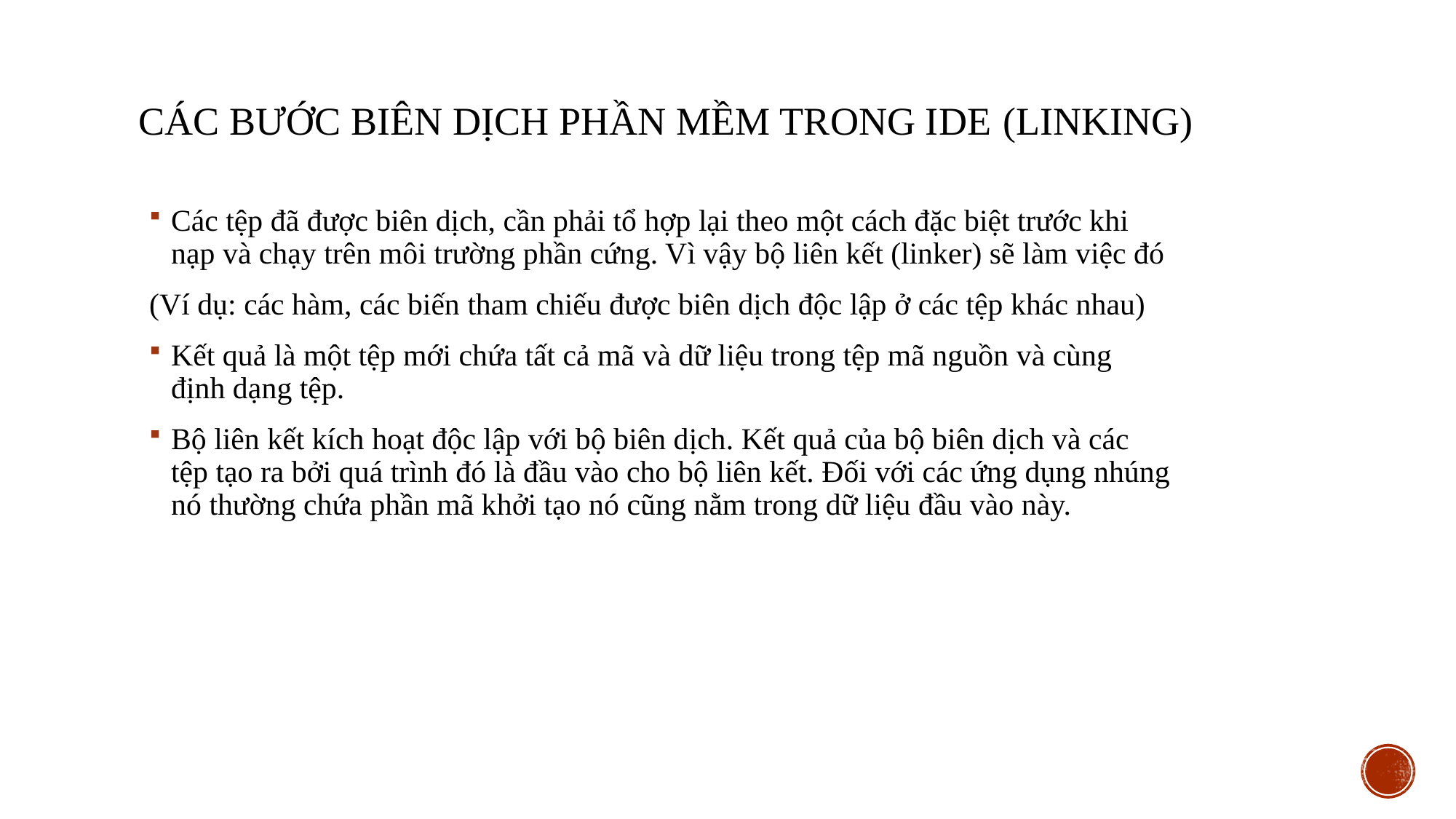

# Các bước biên dịch phần mềm trong IDE (LINKing)
Các tệp đã được biên dịch, cần phải tổ hợp lại theo một cách đặc biệt trước khi nạp và chạy trên môi trường phần cứng. Vì vậy bộ liên kết (linker) sẽ làm việc đó
(Ví dụ: các hàm, các biến tham chiếu được biên dịch độc lập ở các tệp khác nhau)
Kết quả là một tệp mới chứa tất cả mã và dữ liệu trong tệp mã nguồn và cùng định dạng tệp.
Bộ liên kết kích hoạt độc lập với bộ biên dịch. Kết quả của bộ biên dịch và các tệp tạo ra bởi quá trình đó là đầu vào cho bộ liên kết. Đối với các ứng dụng nhúng nó thường chứa phần mã khởi tạo nó cũng nằm trong dữ liệu đầu vào này.